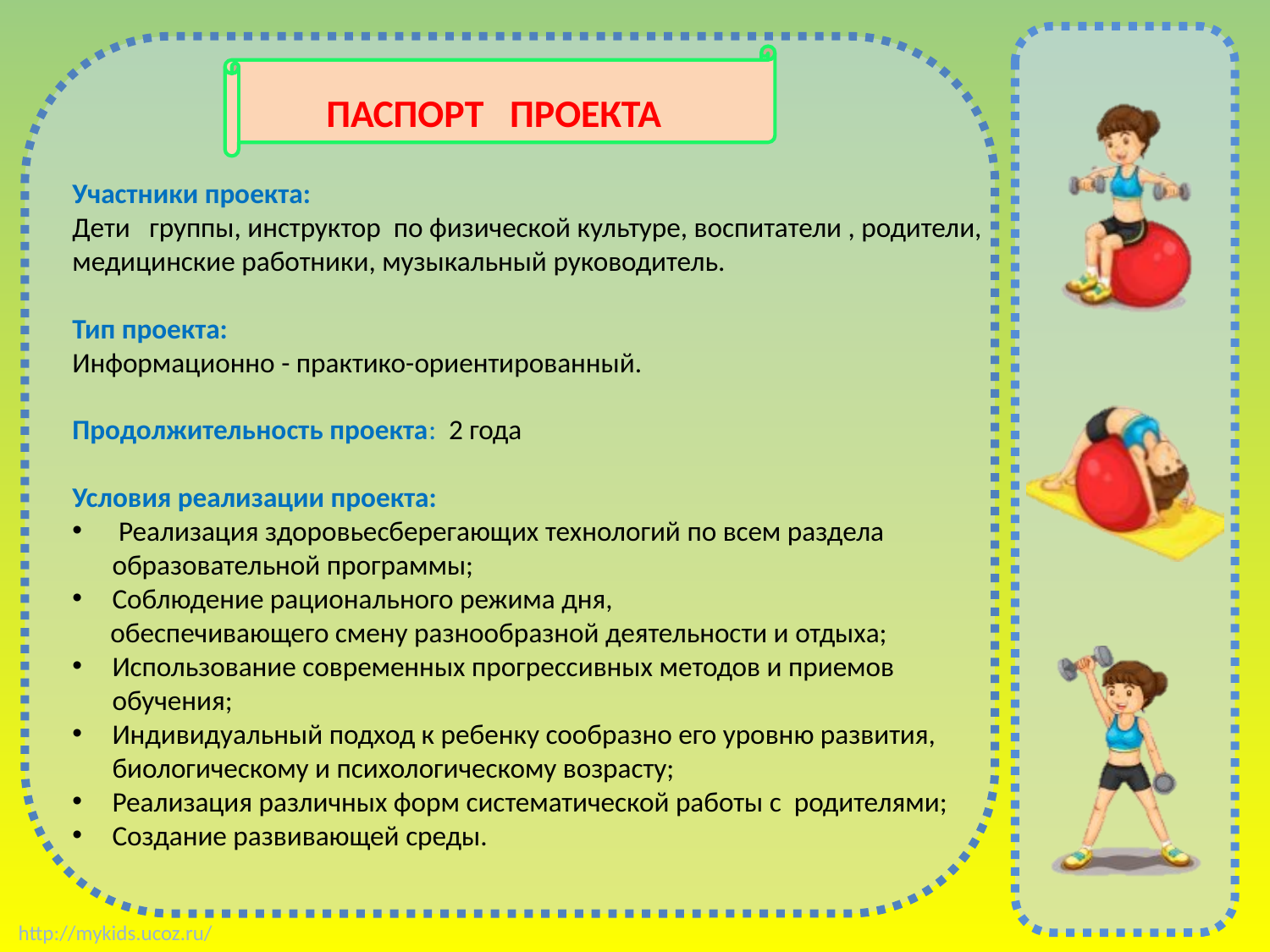

ПАСПОРТ   ПРОЕКТА

Участники проекта:
Дети   группы, инструктор  по физической культуре, воспитатели , родители, медицинские работники, музыкальный руководитель.

Тип проекта:
Информационно - практико-ориентированный.

Продолжительность проекта:  2 года

Условия реализации проекта:
 Реализация здоровьесберегающих технологий по всем раздела образовательной программы;
Соблюдение рационального режима дня,
      обеспечивающего смену разнообразной деятельности и отдыха;
Использование современных прогрессивных методов и приемов обучения;
Индивидуальный подход к ребенку сообразно его уровню развития, биологическому и психологическому возрасту;
Реализация различных форм систематической работы с  родителями;
Создание развивающей среды.